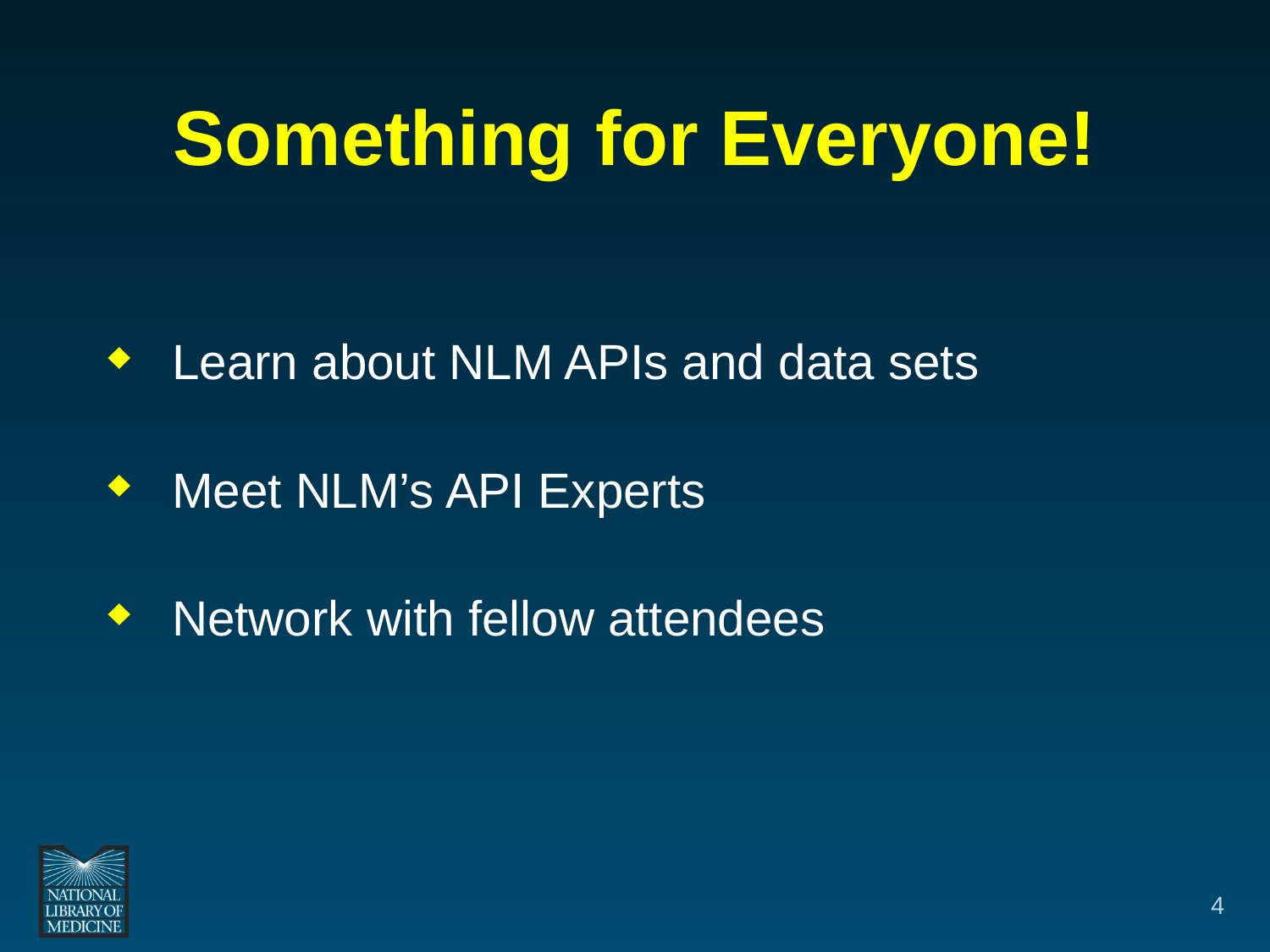

# Something for Everyone!
Learn about NLM APIs and data sets
Meet NLM’s API Experts
Network with fellow attendees
4